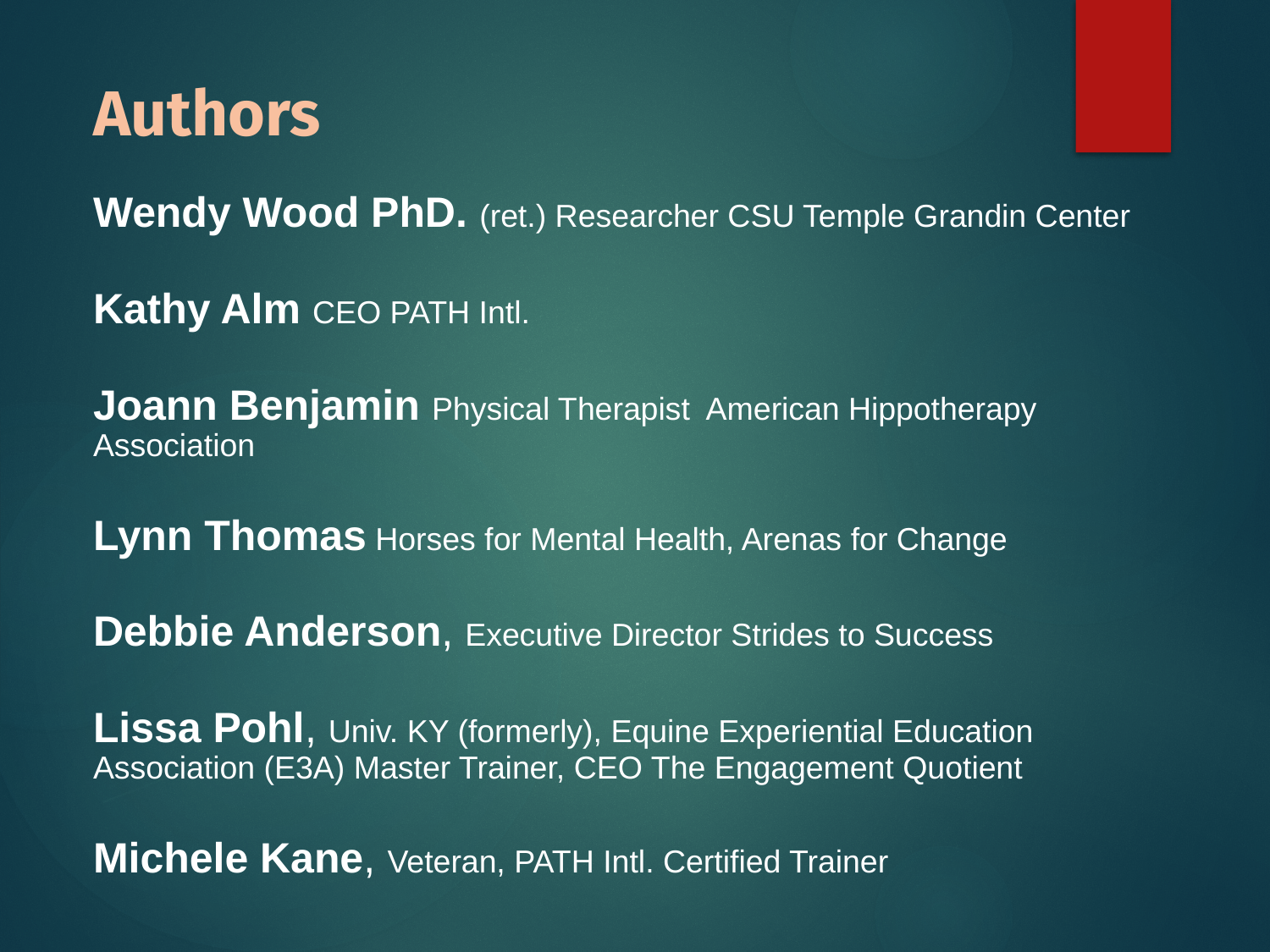

# Authors

Wendy Wood PhD. (ret.) Researcher CSU Temple Grandin Center

Kathy Alm CEO PATH Intl.

Joann Benjamin Physical Therapist  American Hippotherapy Association

Lynn Thomas Horses for Mental Health, Arenas for Change

Debbie Anderson, Executive Director Strides to Success

Lissa Pohl, Univ. KY (formerly), Equine Experiential Education Association (E3A) Master Trainer, CEO The Engagement Quotient

Michele Kane, Veteran, PATH Intl. Certified Trainer